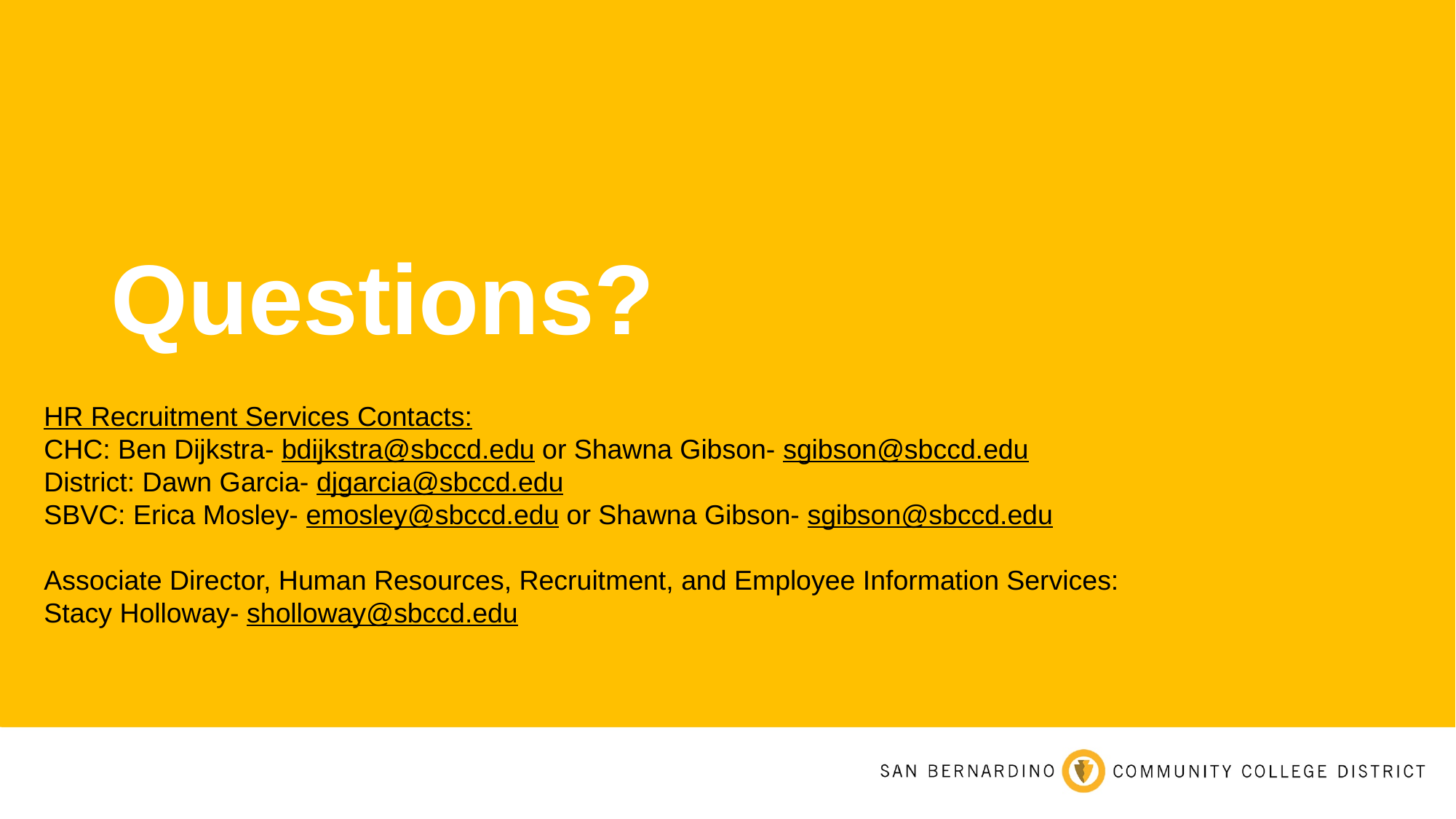

# Questions?
HR Recruitment Services Contacts:
CHC: Ben Dijkstra- bdijkstra@sbccd.edu or Shawna Gibson- sgibson@sbccd.edu
District: Dawn Garcia- djgarcia@sbccd.edu
SBVC: Erica Mosley- emosley@sbccd.edu or Shawna Gibson- sgibson@sbccd.edu

Associate Director, Human Resources, Recruitment, and Employee Information Services:
Stacy Holloway- sholloway@sbccd.edu